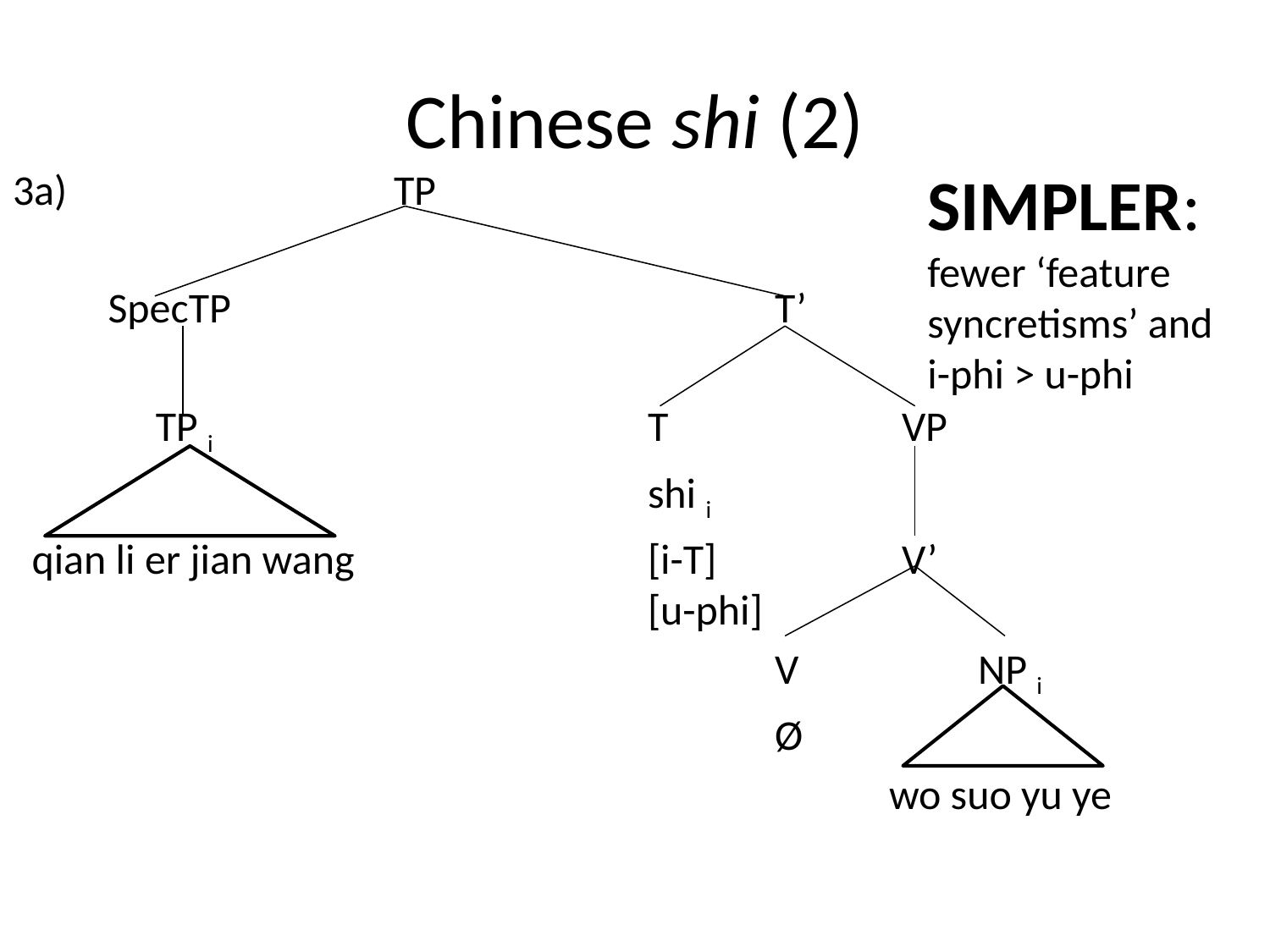

# Chinese shi (2)
SIMPLER:
fewer ‘feature syncretisms’ and
i-phi > u-phi
3a)			TP

          SpecTP 					T’

               TP i				T		VP
					shi i
  qian li er jian wang   			[i-T]		V’							[u-phi]
						V	        NP i
	           					Ø
	            					            wo suo yu ye